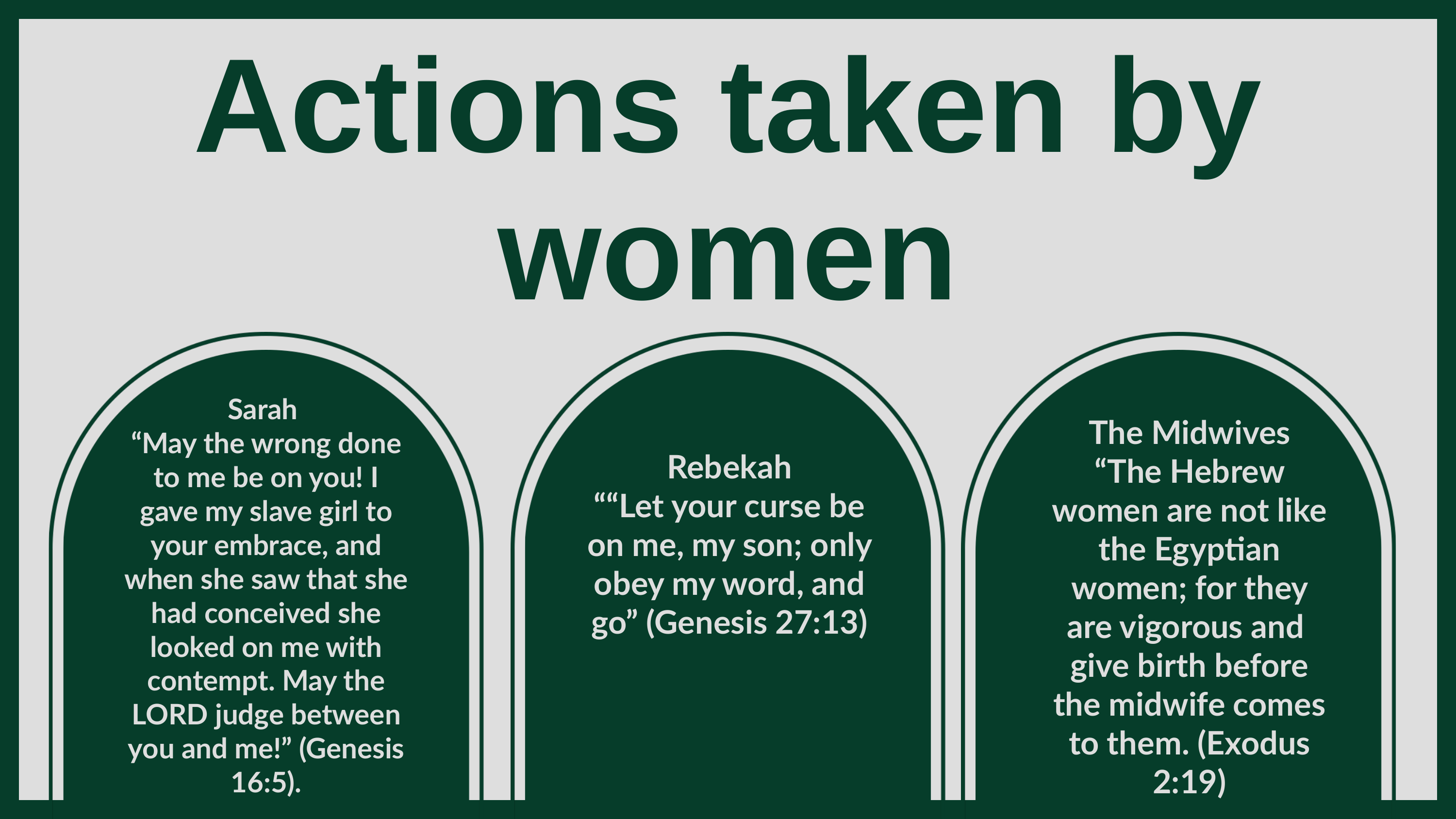

Actions taken by women

Sarah
“May the wrong done to me be on you! I gave my slave girl to your embrace, and when she saw that she had conceived she looked on me with contempt. May the LORD judge between you and me!” (Genesis 16:5).
The Midwives
“The Hebrew women are not like the Egyptian women; for they are vigorous and  give birth before the midwife comes to them. (Exodus 2:19)
Rebekah
““Let your curse be on me, my son; only obey my word, and go” (Genesis 27:13)